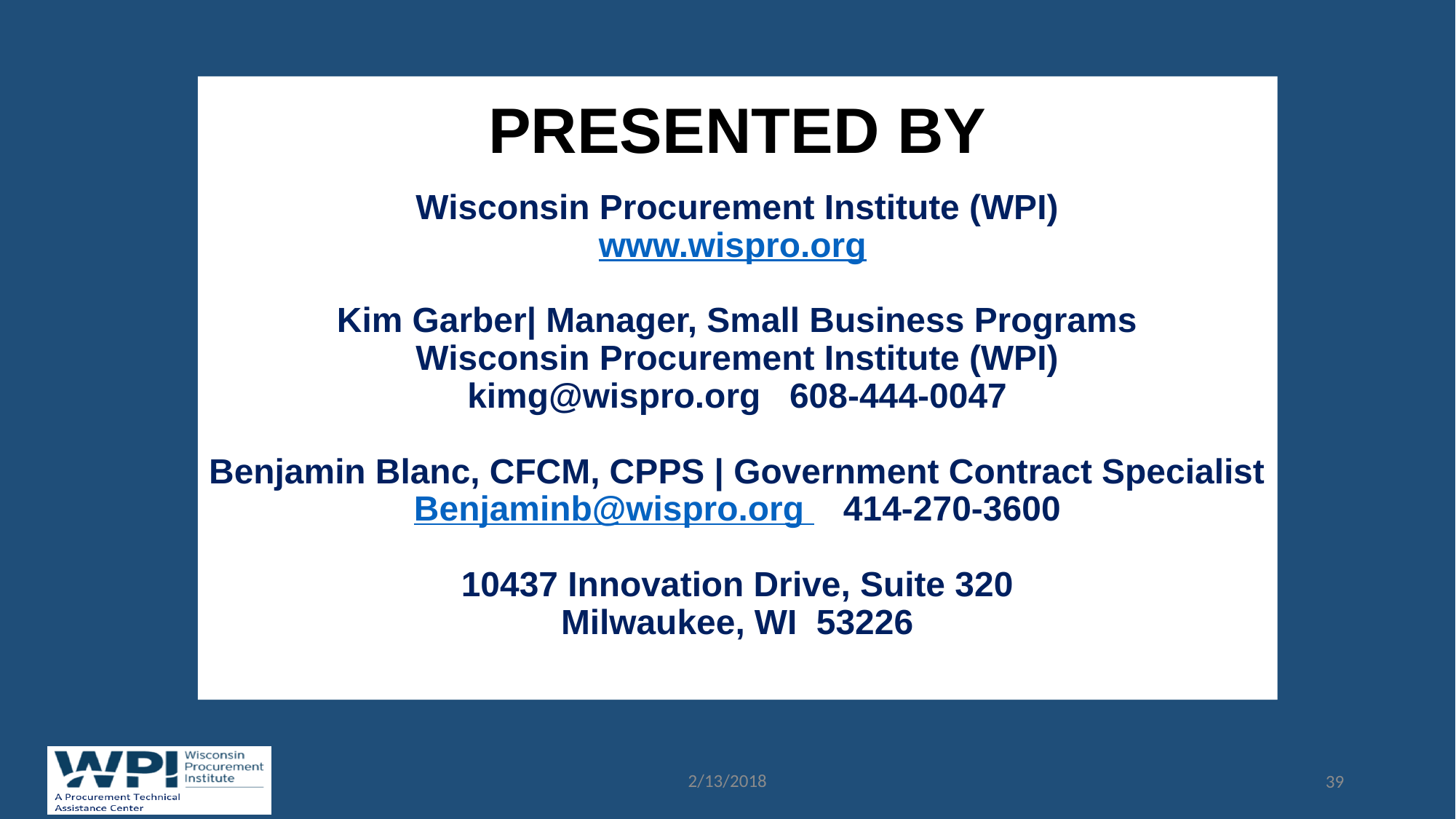

Presented By
Wisconsin Procurement Institute (WPI)
www.wispro.org
Kim Garber| Manager, Small Business Programs
Wisconsin Procurement Institute (WPI)
kimg@wispro.org   608-444-0047

Benjamin Blanc, CFCM, CPPS | Government Contract Specialist
Benjaminb@wispro.org    414-270-3600
10437 Innovation Drive, Suite 320
Milwaukee, WI  53226
2/13/2018
39